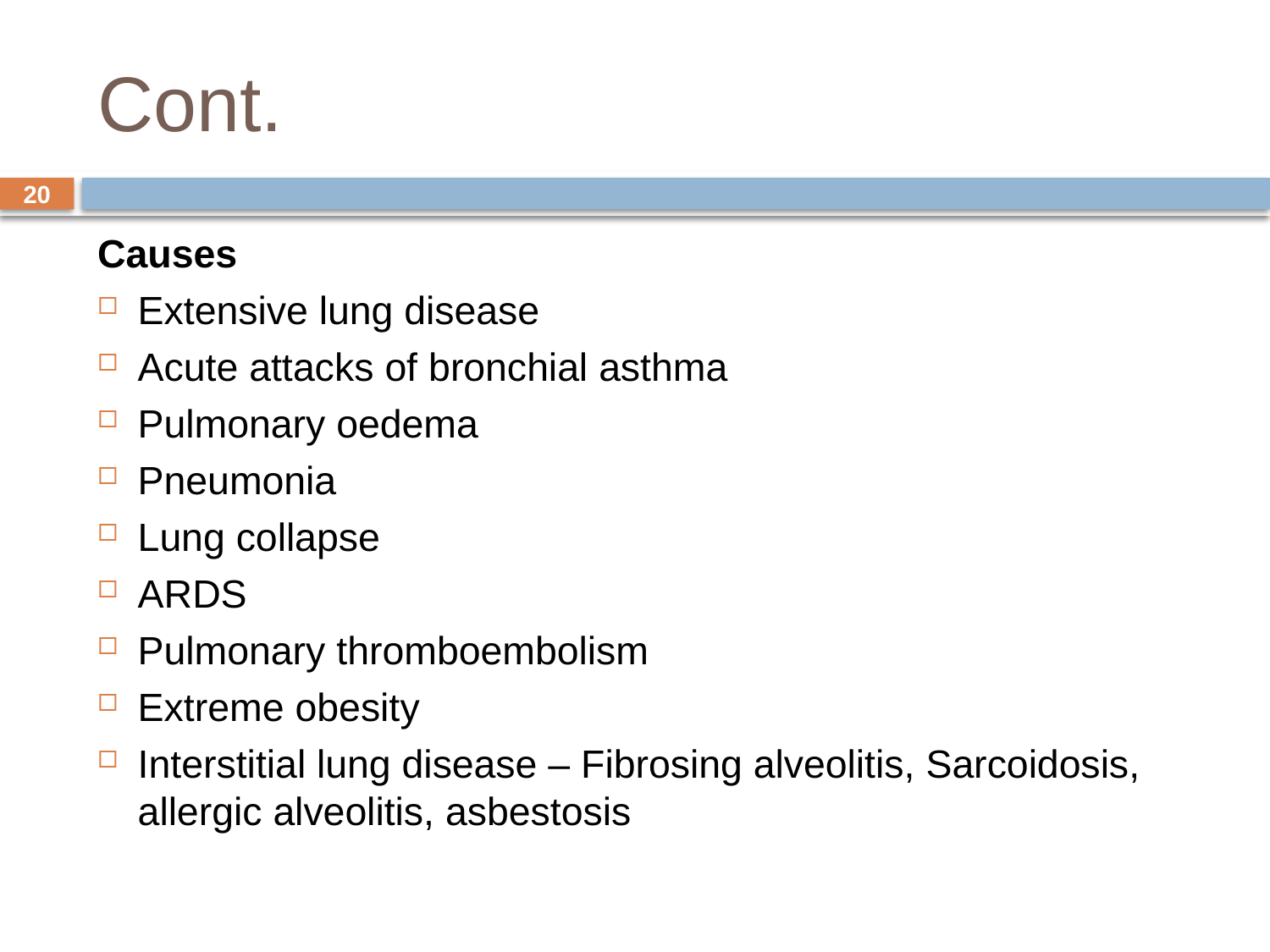

# Cont.
20
Causes
Extensive lung disease
Acute attacks of bronchial asthma
Pulmonary oedema
Pneumonia
Lung collapse
ARDS
Pulmonary thromboembolism
Extreme obesity
Interstitial lung disease – Fibrosing alveolitis, Sarcoidosis, allergic alveolitis, asbestosis